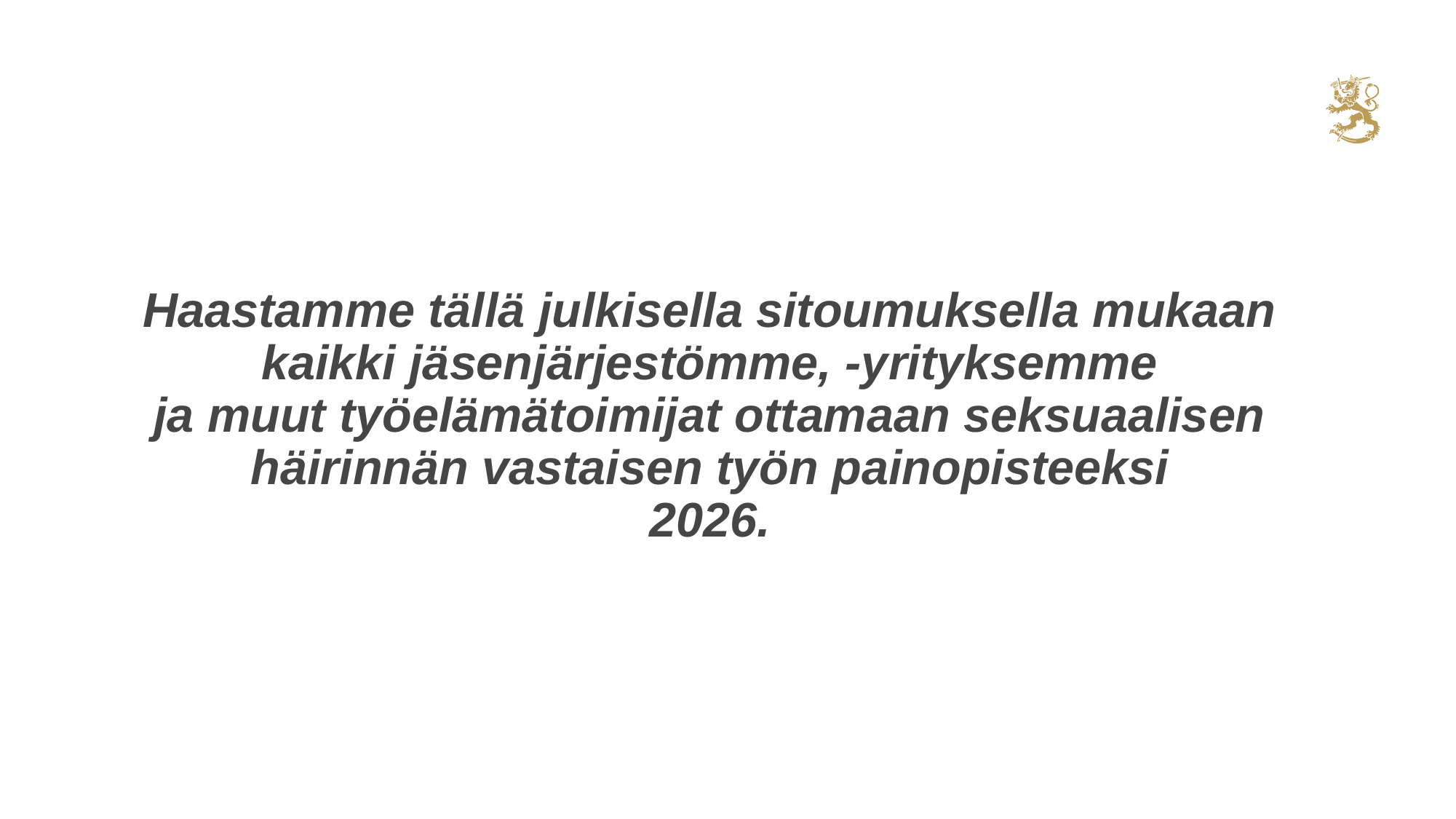

# Haastamme tällä julkisella sitoumuksella mukaan kaikki jäsenjärjestömme, -yrityksemme
ja muut työelämätoimijat ottamaan seksuaalisen häirinnän vastaisen työn painopisteeksi
2026.